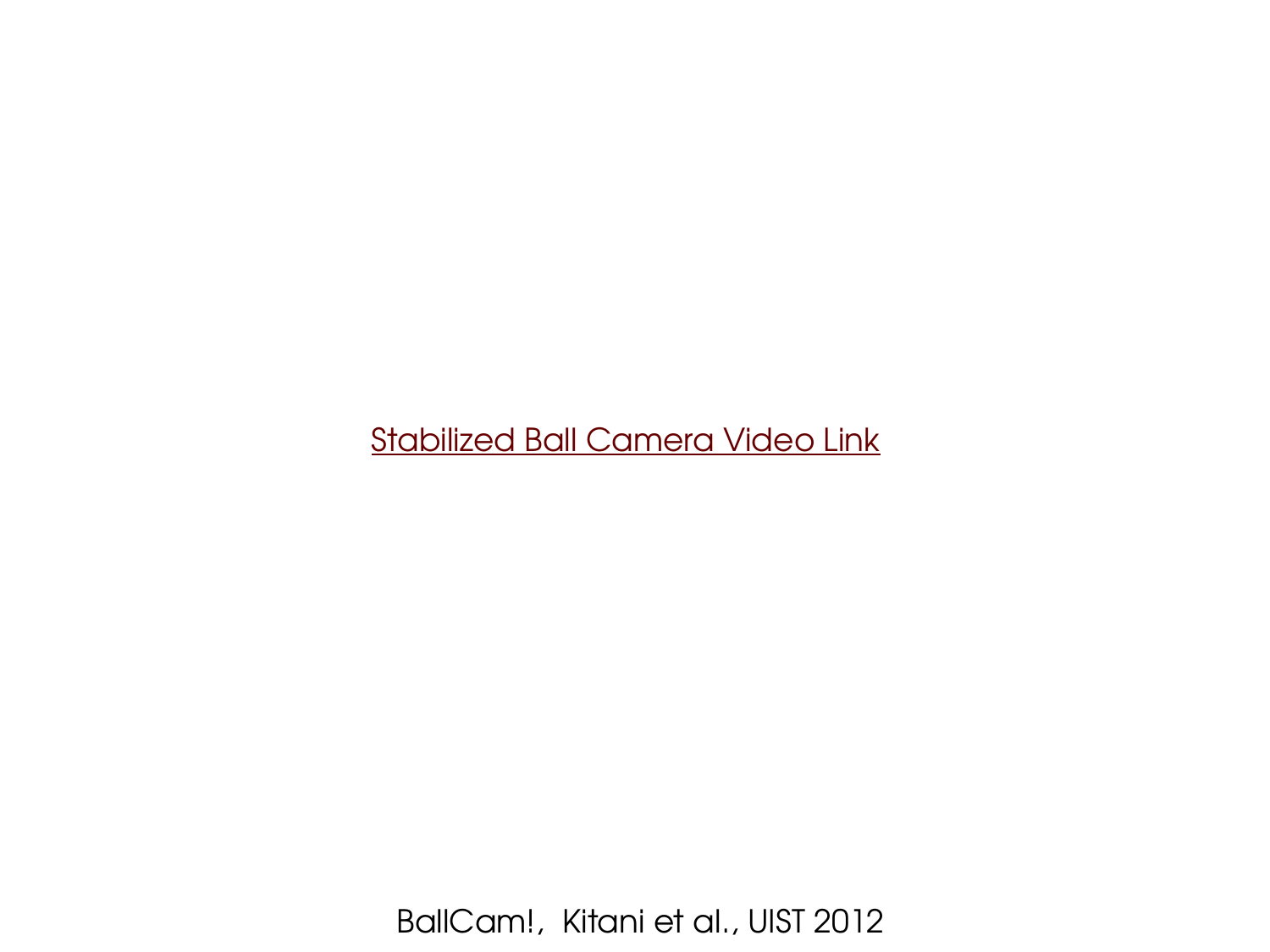

#
Stabilized Ball Camera Video Link
BallCam!,  Kitani et al., UIST 2012